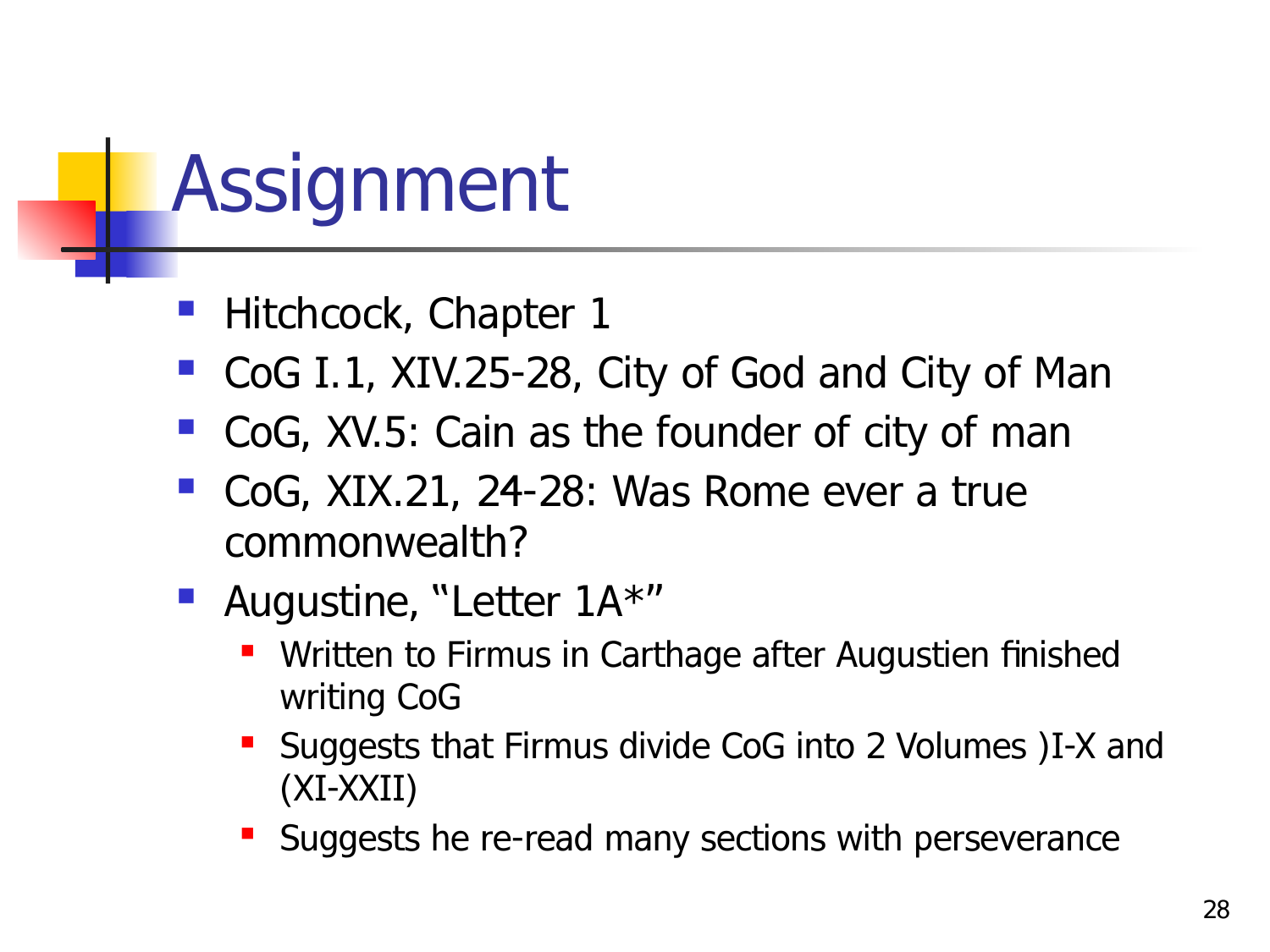

# Assignment
Hitchcock, Chapter 1
CoG I.1, XIV.25-28, City of God and City of Man
CoG, XV.5: Cain as the founder of city of man
CoG, XIX.21, 24-28: Was Rome ever a true commonwealth?
Augustine, “Letter 1A*”
Written to Firmus in Carthage after Augustien finished writing CoG
Suggests that Firmus divide CoG into 2 Volumes )I-X and (XI-XXII)
Suggests he re-read many sections with perseverance
28